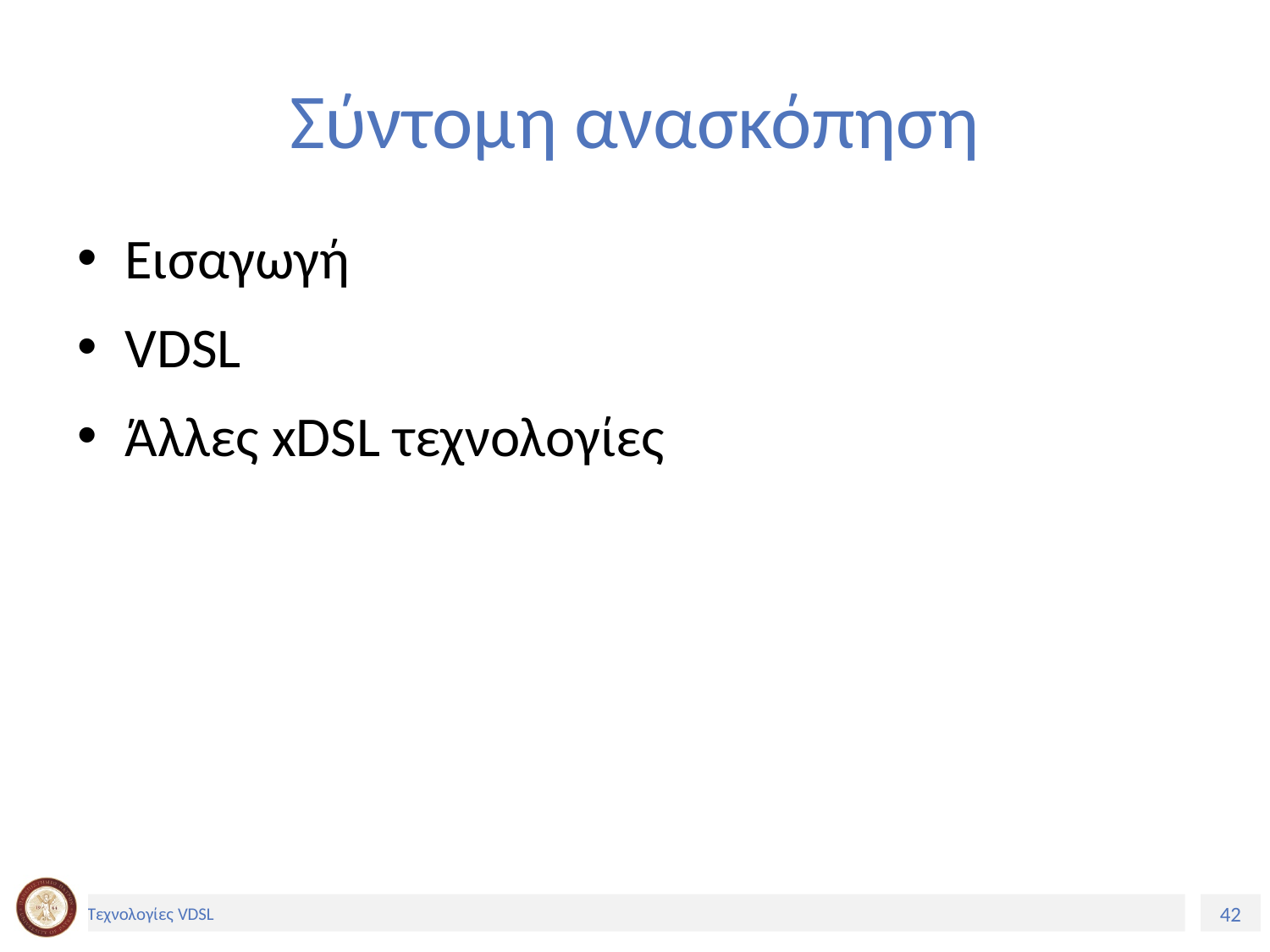

# Σύντομη ανασκόπηση
Εισαγωγή
VDSL
Άλλες xDSL τεχνολογίες